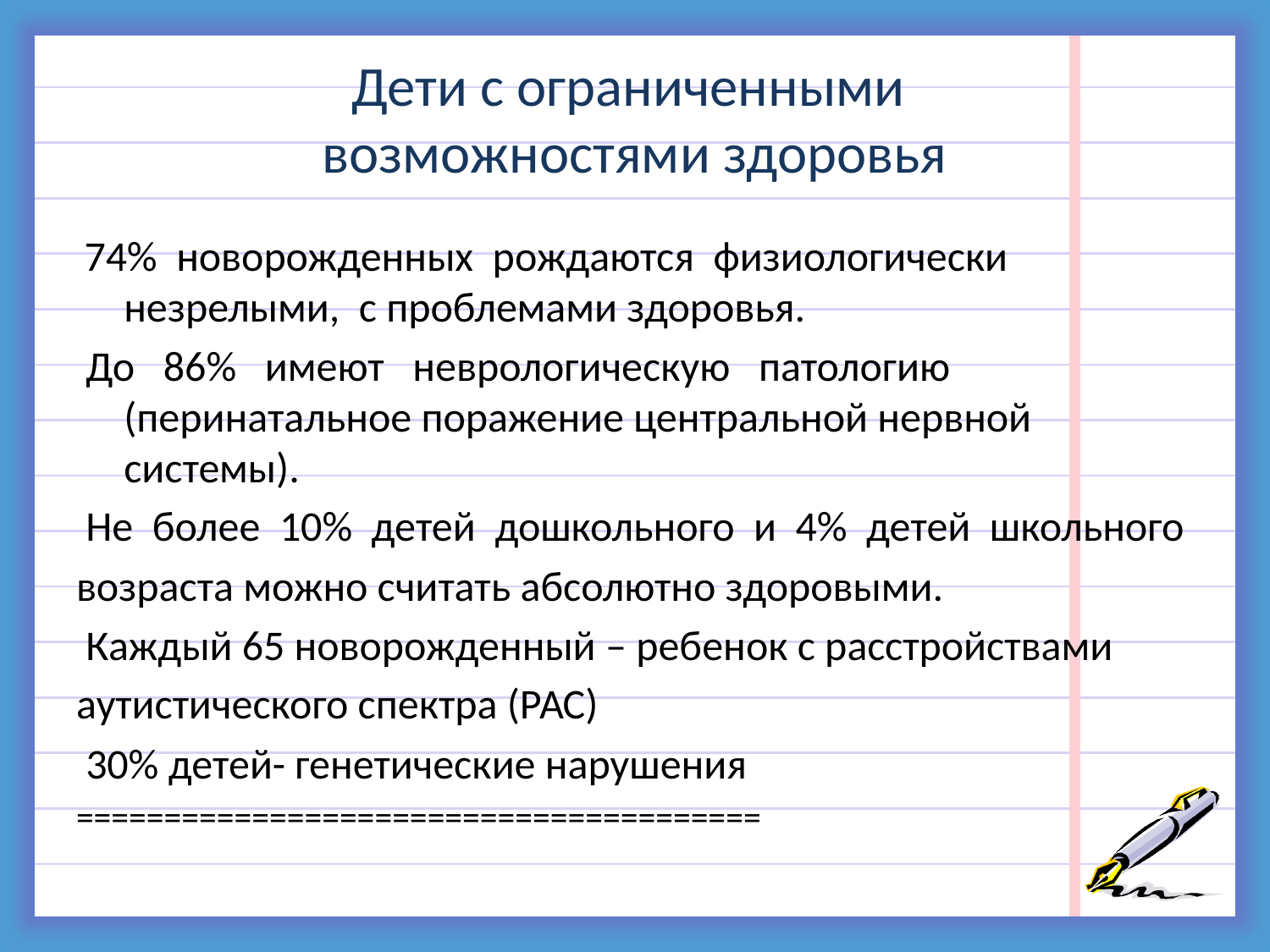

# Дети с ограниченными возможностями здоровья
 74%  новорожденных  рождаются  физиологически  незрелыми,  с проблемами здоровья.
 До   86%   имеют   неврологическую   патологию  (перинатальное поражение центральной нервной системы).
 Не  более  10%  детей  дошкольного  и  4%  детей  школьного
возраста можно считать абсолютно здоровыми.
 Каждый 65 новорожденный – ребенок с расстройствами
аутистического спектра (РАС)
 30% детей- генетические нарушения
=======================================